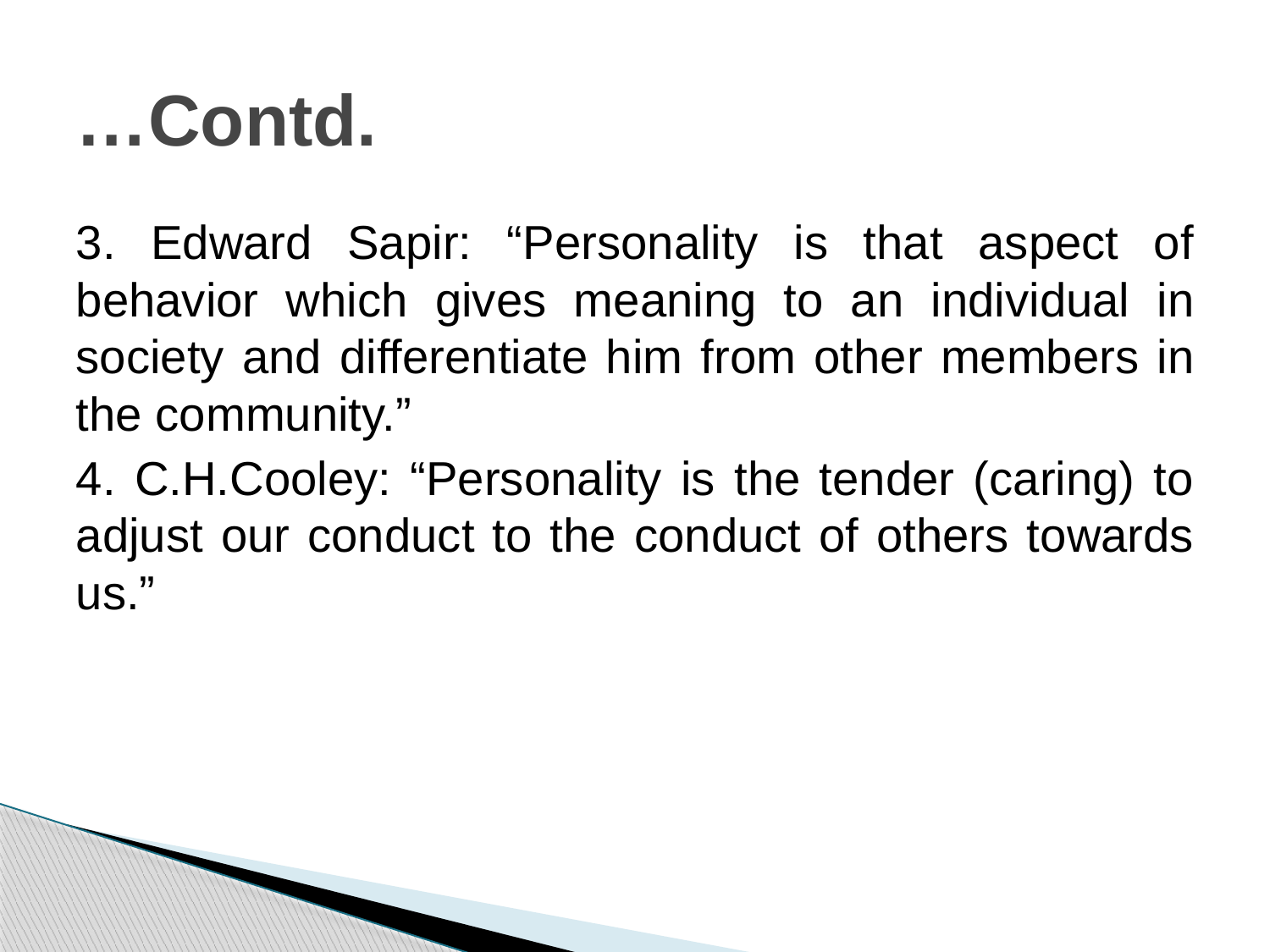

# …Contd.
3. Edward Sapir: “Personality is that aspect of behavior which gives meaning to an individual in society and differentiate him from other members in the community.”
4. C.H.Cooley: “Personality is the tender (caring) to adjust our conduct to the conduct of others towards us.”